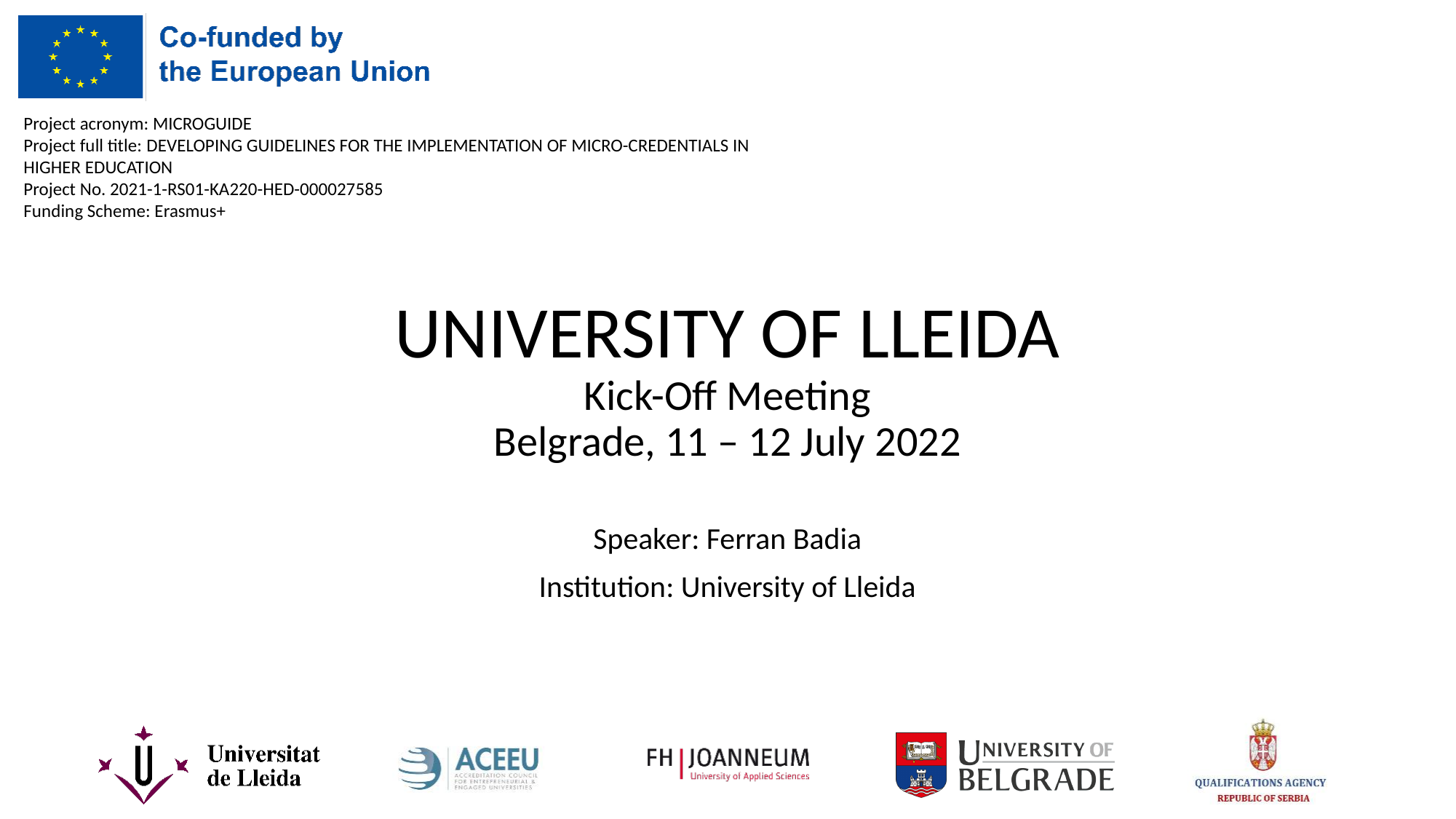

# UNIVERSITY OF LLEIDA Kick-Off Meeting Belgrade, 11 – 12 July 2022
Speaker: Ferran Badia
Institution: University of Lleida